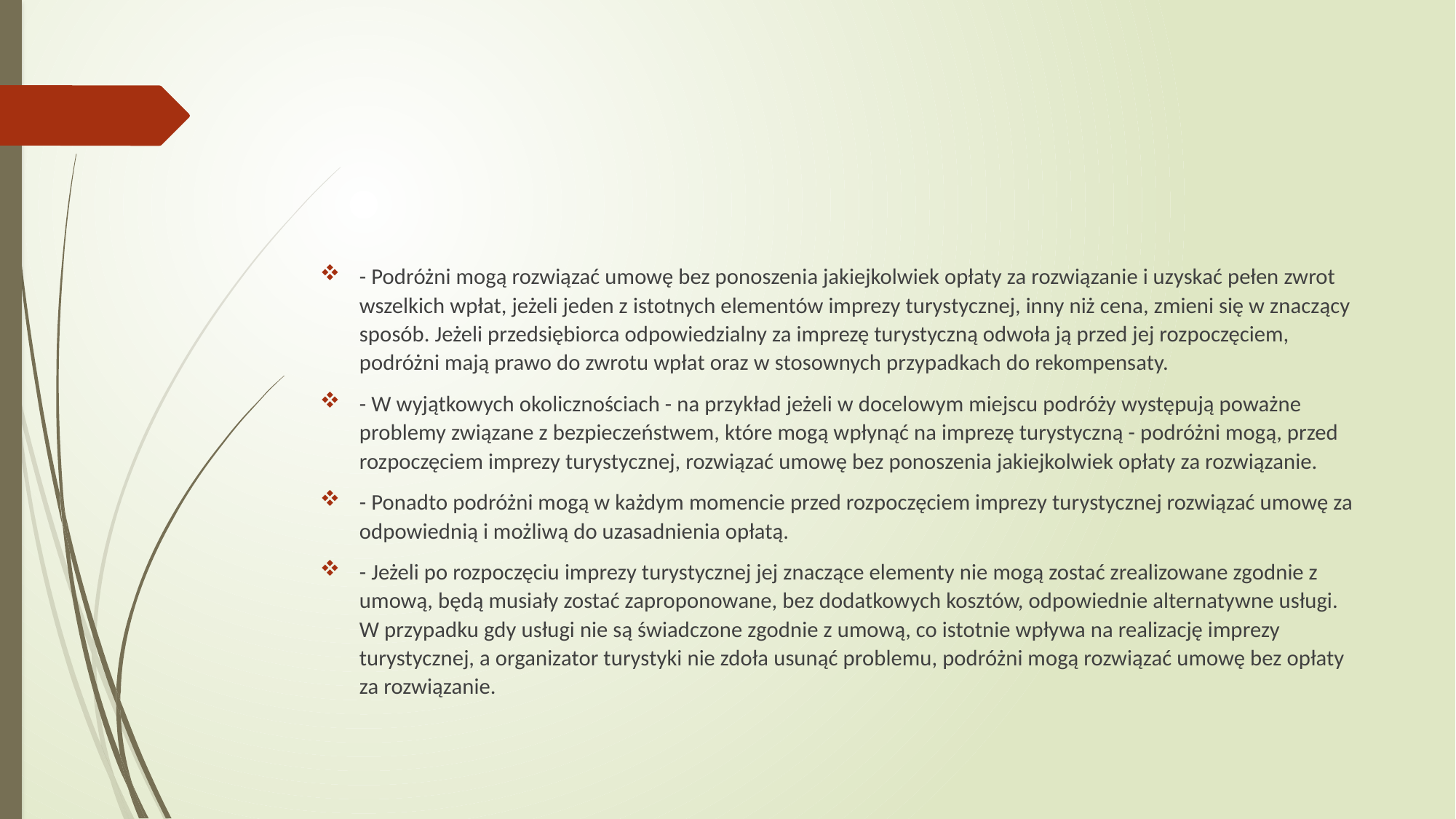

#
- Podróżni mogą rozwiązać umowę bez ponoszenia jakiejkolwiek opłaty za rozwiązanie i uzyskać pełen zwrot wszelkich wpłat, jeżeli jeden z istotnych elementów imprezy turystycznej, inny niż cena, zmieni się w znaczący sposób. Jeżeli przedsiębiorca odpowiedzialny za imprezę turystyczną odwoła ją przed jej rozpoczęciem, podróżni mają prawo do zwrotu wpłat oraz w stosownych przypadkach do rekompensaty.
- W wyjątkowych okolicznościach - na przykład jeżeli w docelowym miejscu podróży występują poważne problemy związane z bezpieczeństwem, które mogą wpłynąć na imprezę turystyczną - podróżni mogą, przed rozpoczęciem imprezy turystycznej, rozwiązać umowę bez ponoszenia jakiejkolwiek opłaty za rozwiązanie.
- Ponadto podróżni mogą w każdym momencie przed rozpoczęciem imprezy turystycznej rozwiązać umowę za odpowiednią i możliwą do uzasadnienia opłatą.
- Jeżeli po rozpoczęciu imprezy turystycznej jej znaczące elementy nie mogą zostać zrealizowane zgodnie z umową, będą musiały zostać zaproponowane, bez dodatkowych kosztów, odpowiednie alternatywne usługi. W przypadku gdy usługi nie są świadczone zgodnie z umową, co istotnie wpływa na realizację imprezy turystycznej, a organizator turystyki nie zdoła usunąć problemu, podróżni mogą rozwiązać umowę bez opłaty za rozwiązanie.